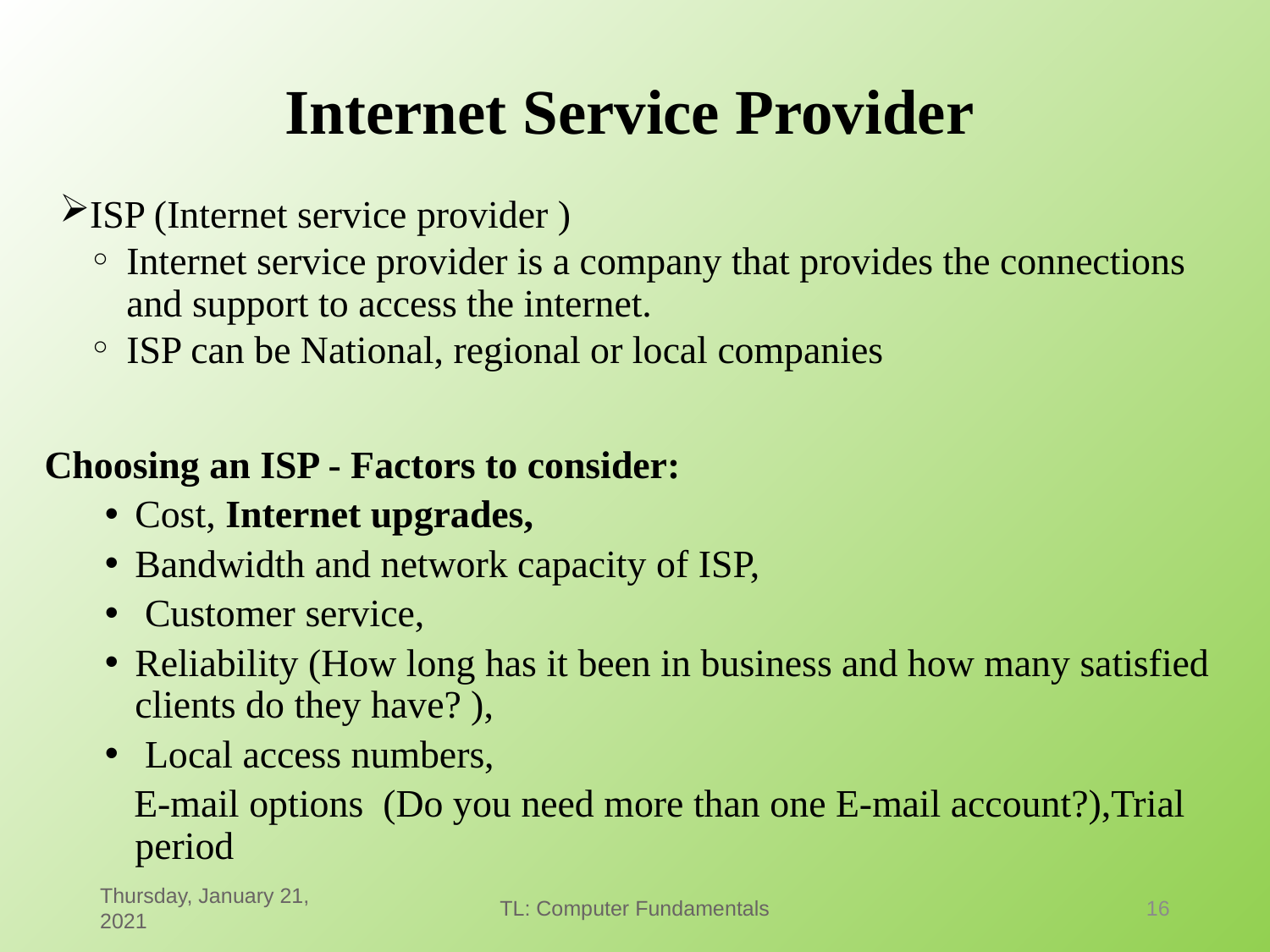

# Internet Service Provider
ISP (Internet service provider )
Internet service provider is a company that provides the connections and support to access the internet.
ISP can be National, regional or local companies

Choosing an ISP - Factors to consider:
Cost, Internet upgrades,
Bandwidth and network capacity of ISP,
 Customer service,
Reliability (How long has it been in business and how many satisfied clients do they have? ),
 Local access numbers,
   E-mail options  (Do you need more than one E-mail account?),Trial period
Thursday, January 21, 2021
TL: Computer Fundamentals
16